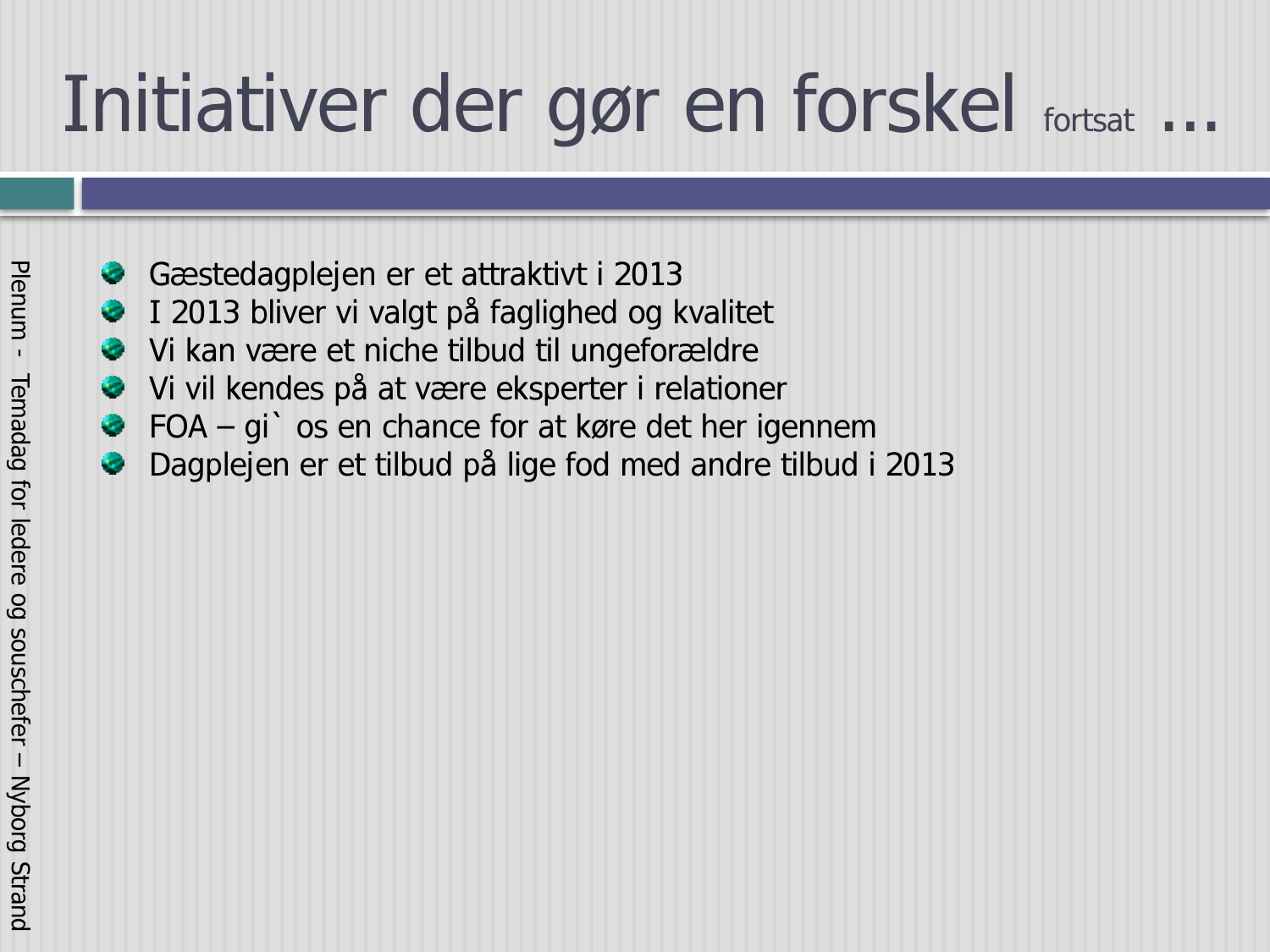

# Initiativer der gør en forskel fortsat …
Gæstedagplejen er et attraktivt i 2013
I 2013 bliver vi valgt på faglighed og kvalitet
Vi kan være et niche tilbud til ungeforældre
Vi vil kendes på at være eksperter i relationer
FOA – gi` os en chance for at køre det her igennem
Dagplejen er et tilbud på lige fod med andre tilbud i 2013

Plenum -  Temadag for ledere og souschefer – Nyborg Strand